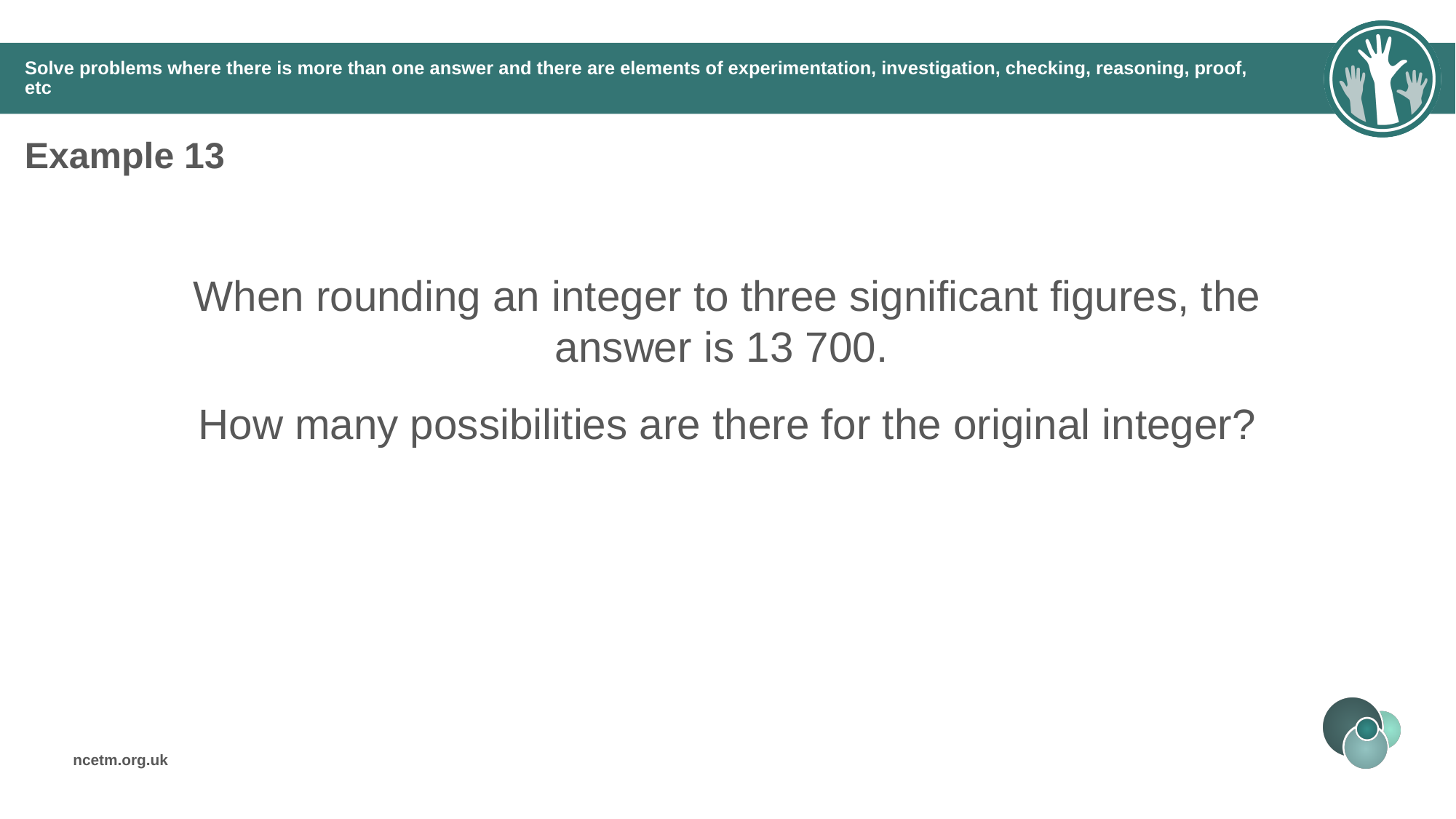

# Solve problems where there is more than one answer and there are elements of experimentation, investigation, checking, reasoning, proof, etc
Example 13
When rounding an integer to three significant figures, the answer is 13 700.
How many possibilities are there for the original integer?